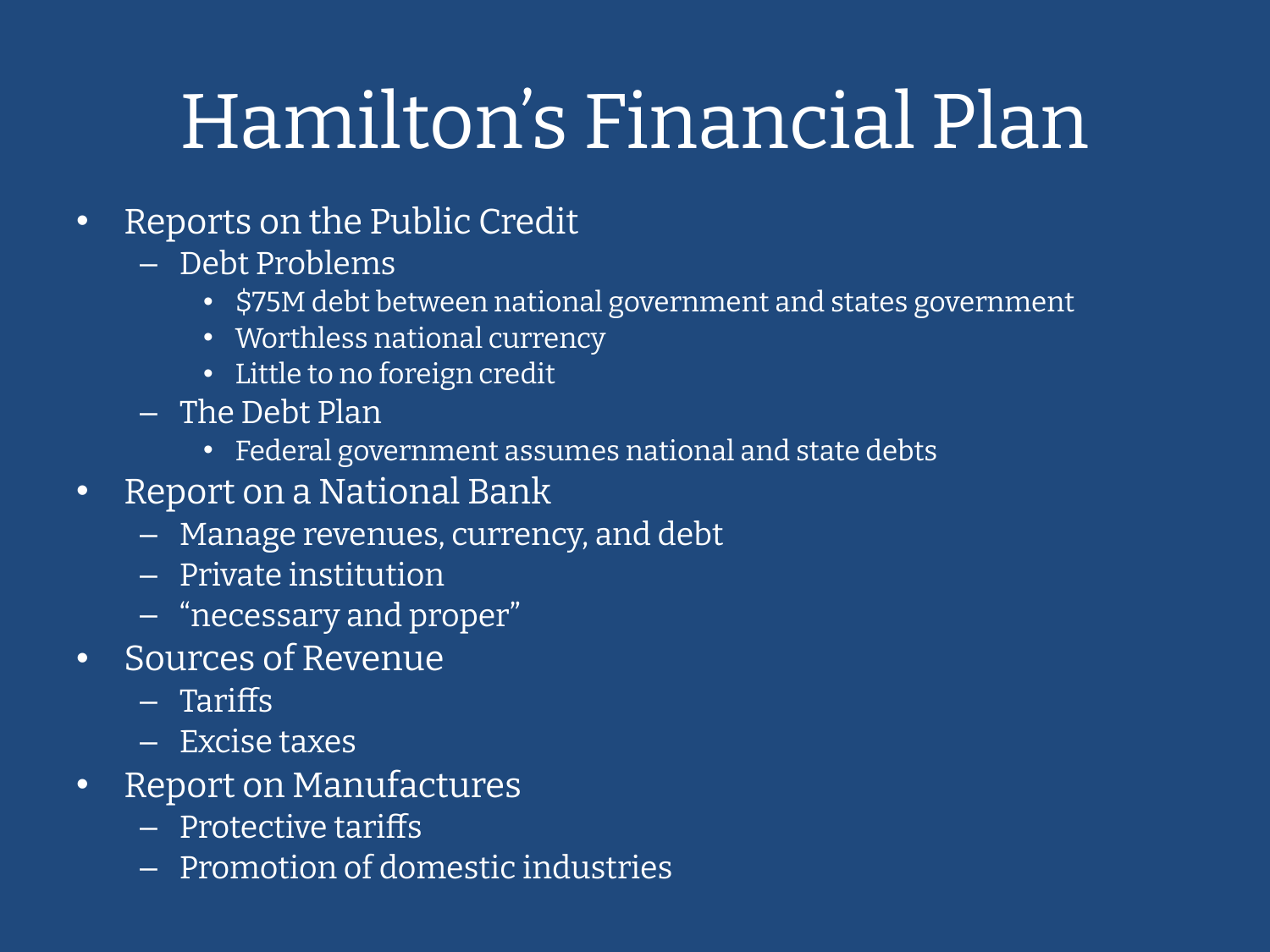

# Hamilton’s Financial Plan
Reports on the Public Credit
Debt Problems
$75M debt between national government and states government
Worthless national currency
Little to no foreign credit
The Debt Plan
Federal government assumes national and state debts
Report on a National Bank
Manage revenues, currency, and debt
Private institution
“necessary and proper”
Sources of Revenue
Tariffs
Excise taxes
Report on Manufactures
Protective tariffs
Promotion of domestic industries